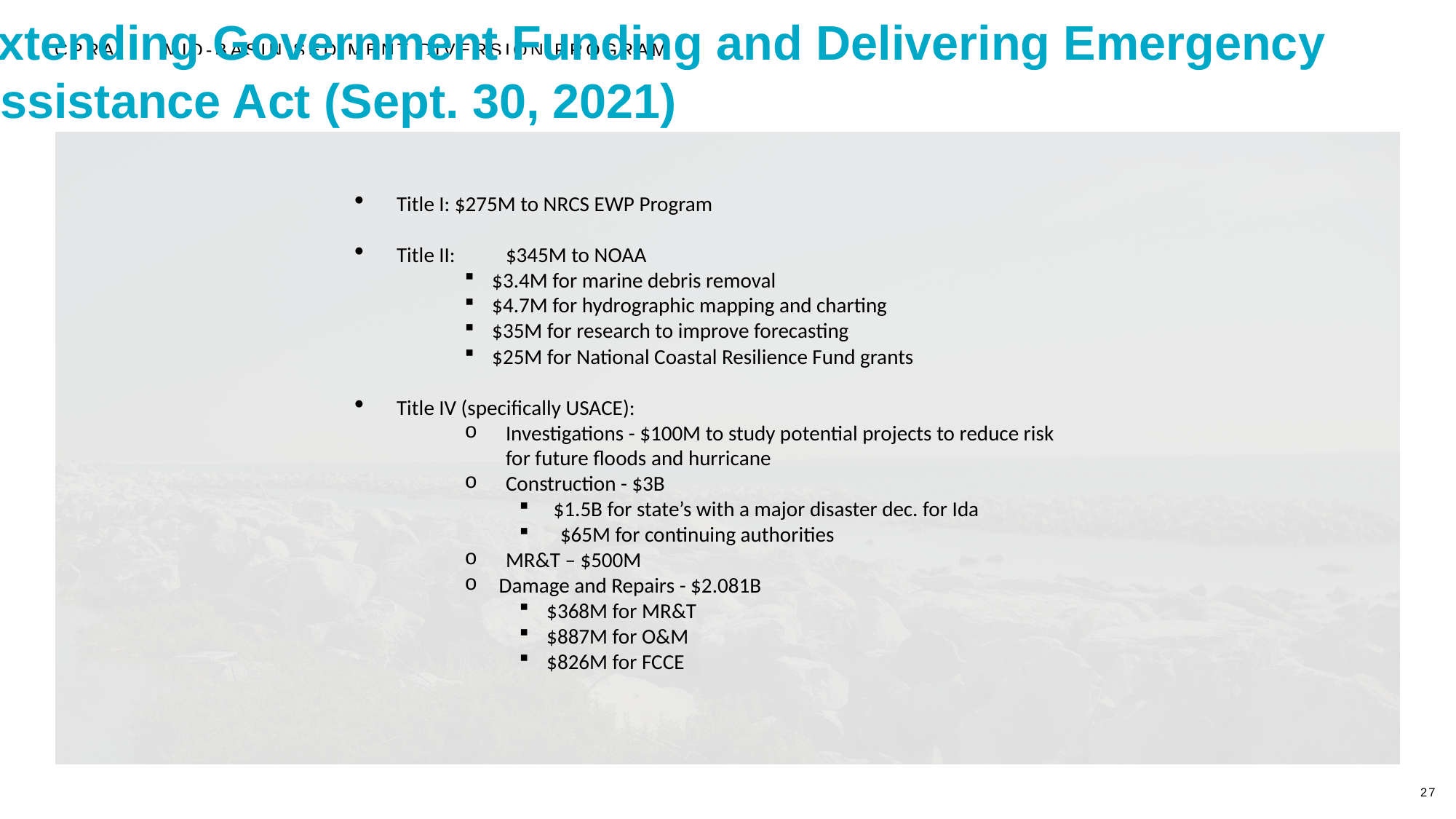

Extending Government Funding and Delivering Emergency
Assistance Act (Sept. 30, 2021)

Title I: $275M to NRCS EWP Program

Title II:	$345M to NOAA
$3.4M for marine debris removal
$4.7M for hydrographic mapping and charting
$35M for research to improve forecasting
$25M for National Coastal Resilience Fund grants

Title IV (specifically USACE):
Investigations - $100M to study potential projects to reduce risk for future floods and hurricane
Construction - $3B
$1.5B for state’s with a major disaster dec. for Ida
$65M for continuing authorities
MR&T – $500M
Damage and Repairs - $2.081B
$368M for MR&T
$887M for O&M
$826M for FCCE